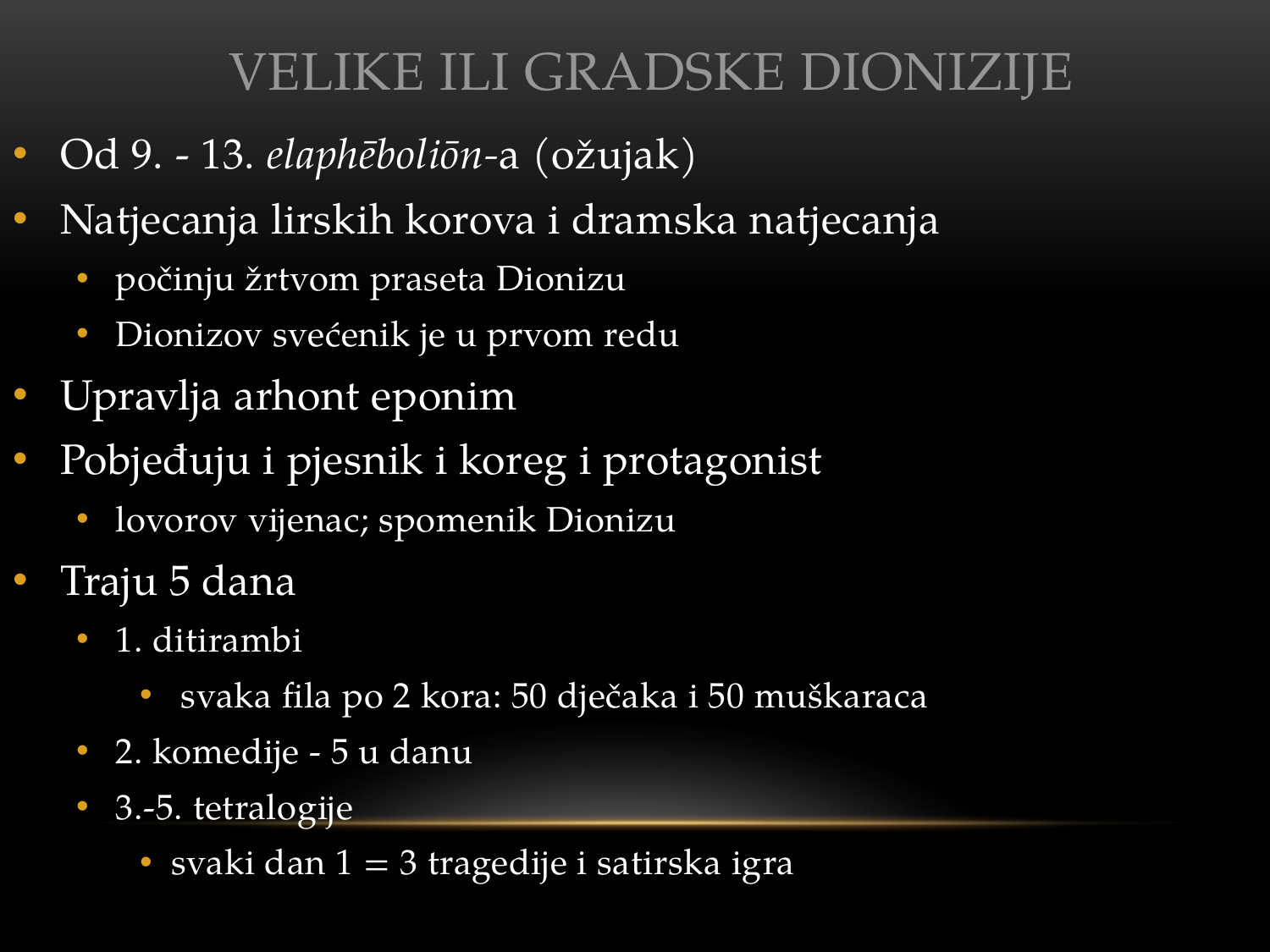

# Velike ili gradske Dionizije
Od 9. - 13. elaphēboliōn-a (ožujak)
Natjecanja lirskih korova i dramska natjecanja
počinju žrtvom praseta Dionizu
Dionizov svećenik je u prvom redu
Upravlja arhont eponim
Pobjeđuju i pjesnik i koreg i protagonist
lovorov vijenac; spomenik Dionizu
Traju 5 dana
1. ditirambi
 svaka fila po 2 kora: 50 dječaka i 50 muškaraca
2. komedije - 5 u danu
3.-5. tetralogije
svaki dan 1 = 3 tragedije i satirska igra